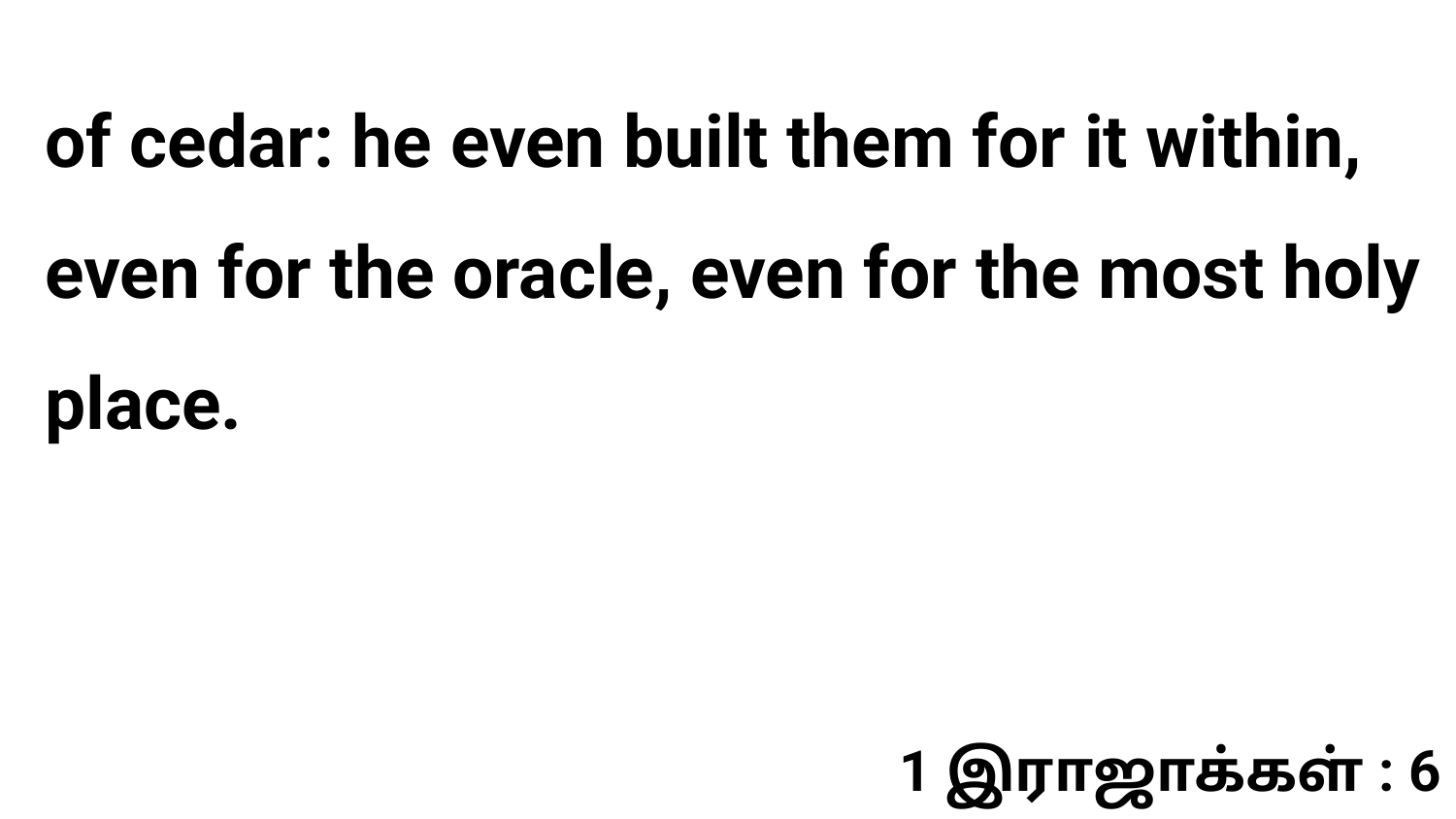

of cedar: he even built them for it within, even for the oracle, even for the most holy place.
1 இராஜாக்கள் : 6